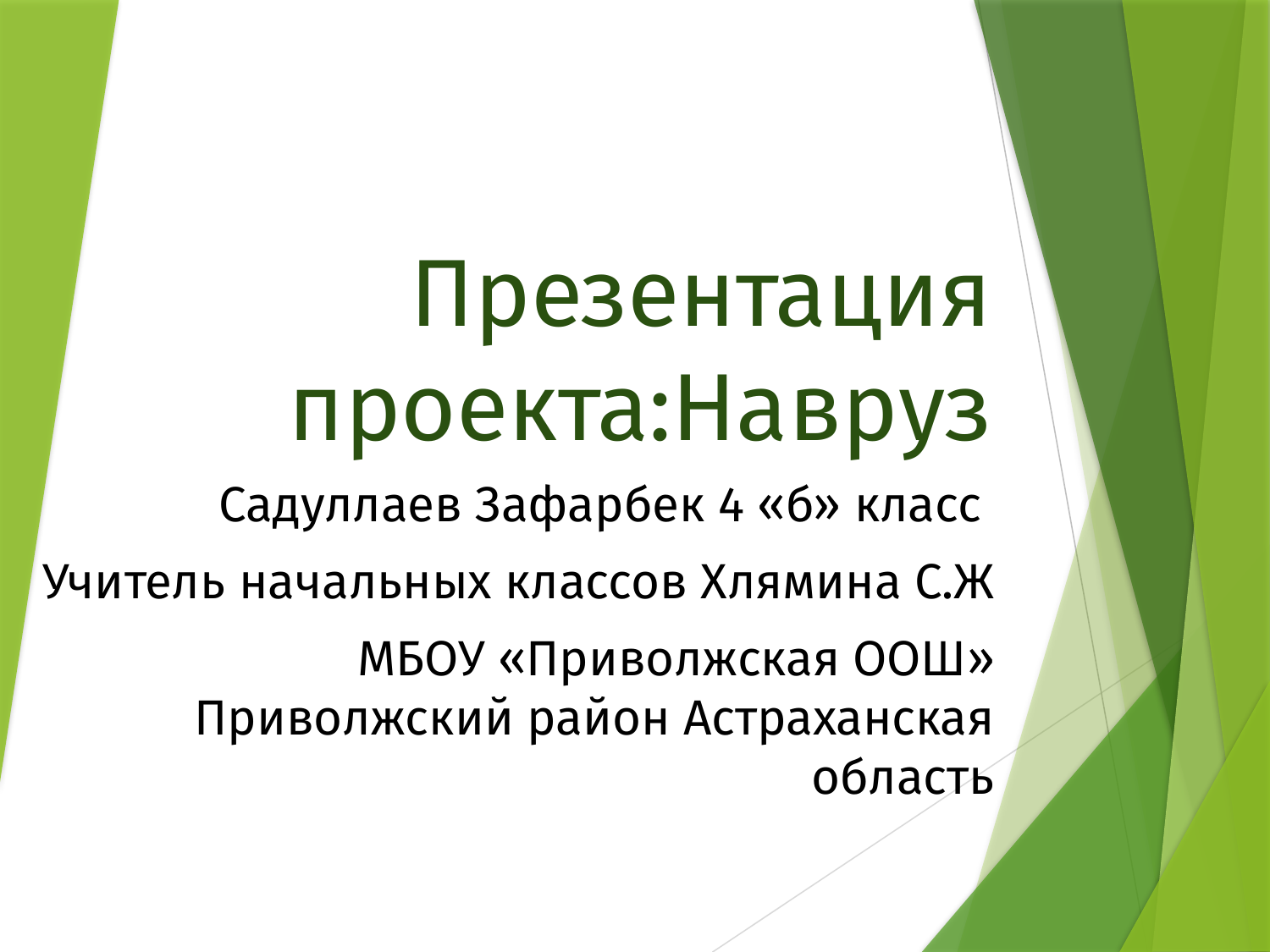

# Презентация проекта:Навруз
Садуллаев Зафарбек 4 «б» класс
Учитель начальных классов Хлямина С.Ж
МБОУ «Приволжская ООШ» Приволжский район Астраханская область